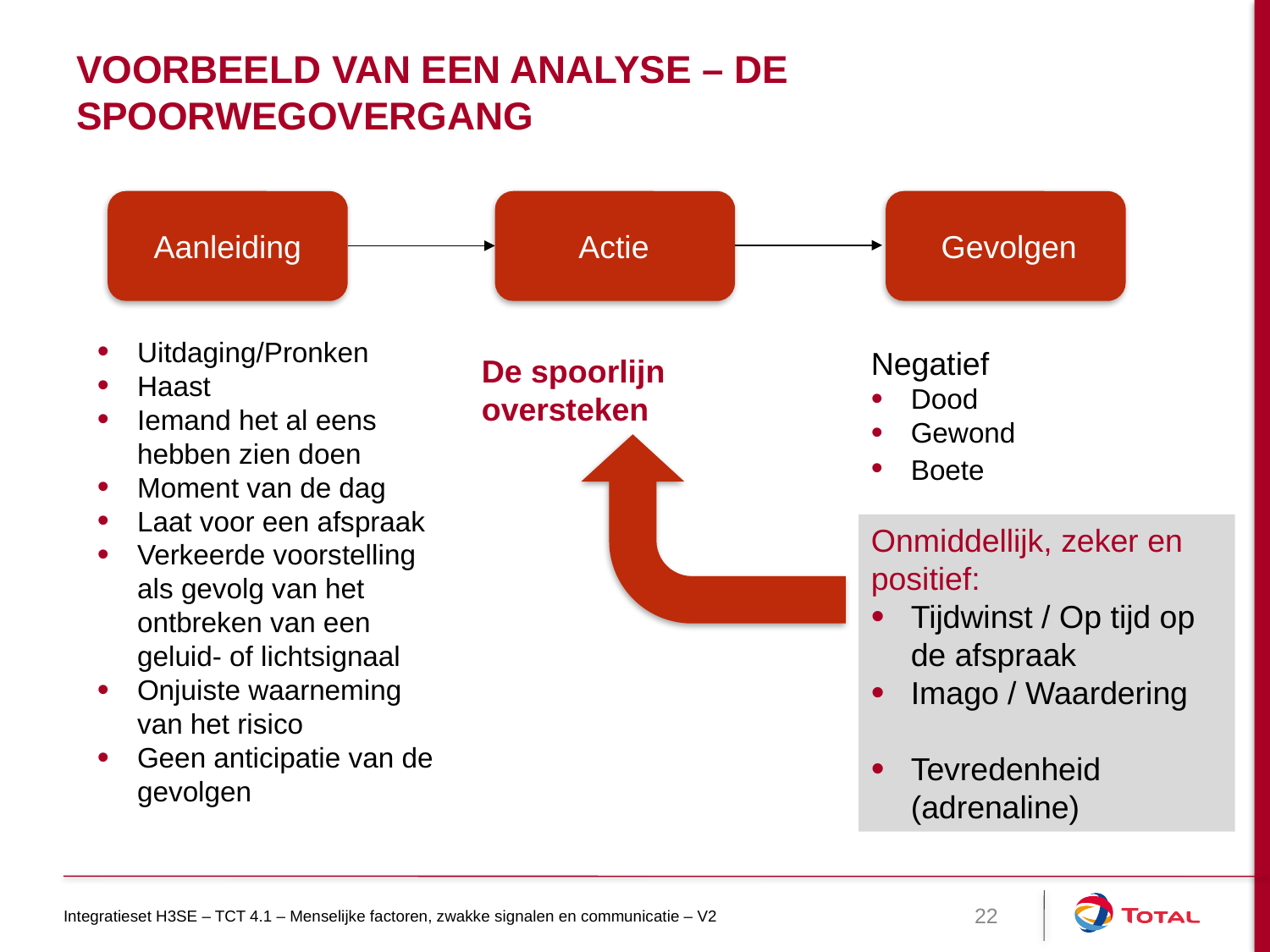

# Voorbeeld van een analyse – De spoorwegovergang

Actie
Gevolgen
Aanleiding
Uitdaging/Pronken
Haast
Iemand het al eens hebben zien doen
Moment van de dag
Laat voor een afspraak
Verkeerde voorstelling als gevolg van het ontbreken van een geluid- of lichtsignaal
Onjuiste waarneming van het risico
Geen anticipatie van de gevolgen
Negatief
Dood
Gewond
Boete
De spoorlijn oversteken

Onmiddellijk, zeker en positief:
Tijdwinst / Op tijd op de afspraak
Imago / Waardering
Tevredenheid (adrenaline)
Integratieset H3SE – TCT 4.1 – Menselijke factoren, zwakke signalen en communicatie – V2
22